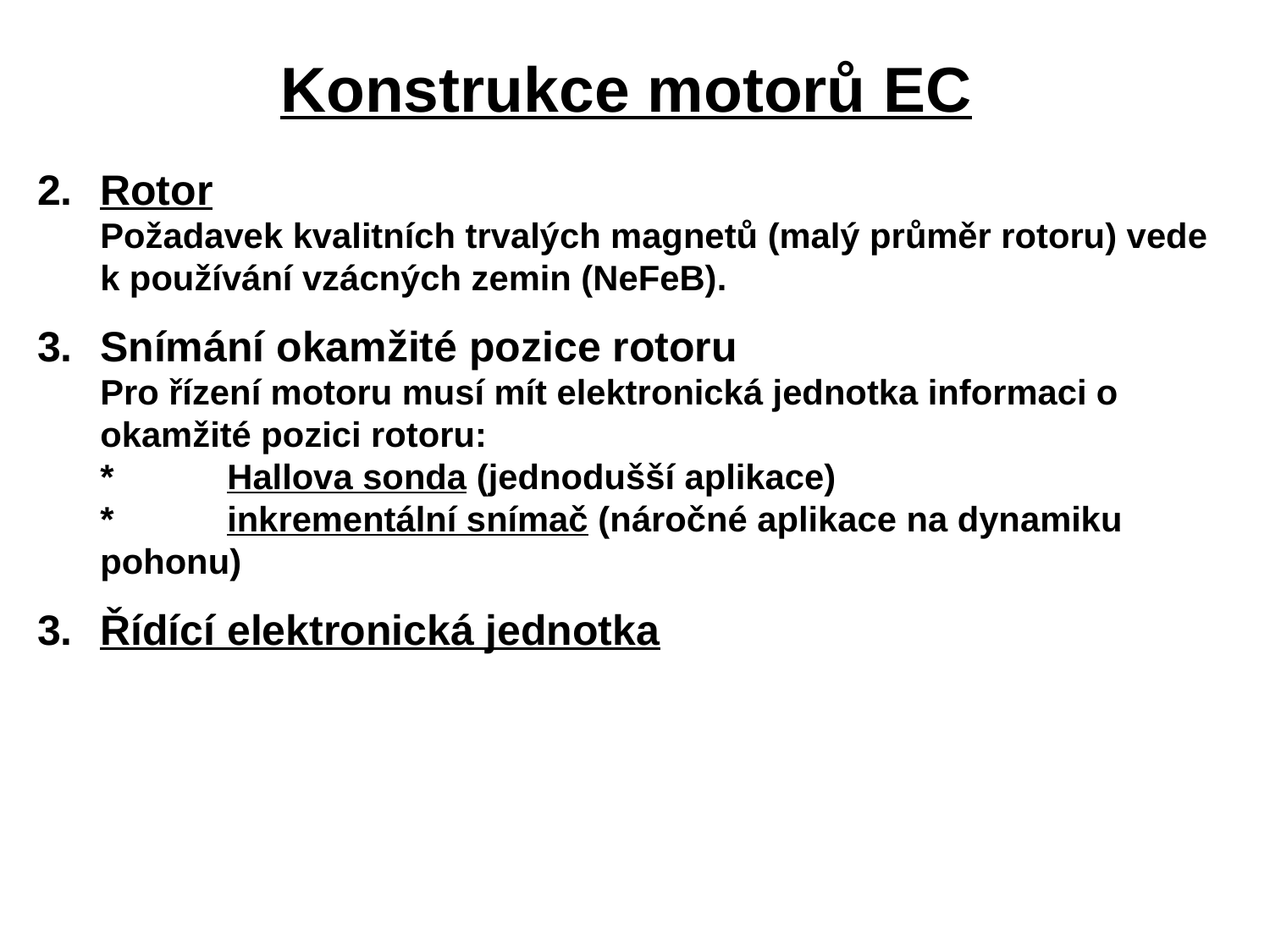

# Konstrukce motorů EC
2.	Rotor
	Požadavek kvalitních trvalých magnetů (malý průměr rotoru) vede k používání vzácných zemin (NeFeB).
3.	Snímání okamžité pozice rotoru
	Pro řízení motoru musí mít elektronická jednotka informaci o okamžité pozici rotoru:
	*	Hallova sonda (jednodušší aplikace)
	*	inkrementální snímač (náročné aplikace na dynamiku pohonu)
3.	Řídící elektronická jednotka